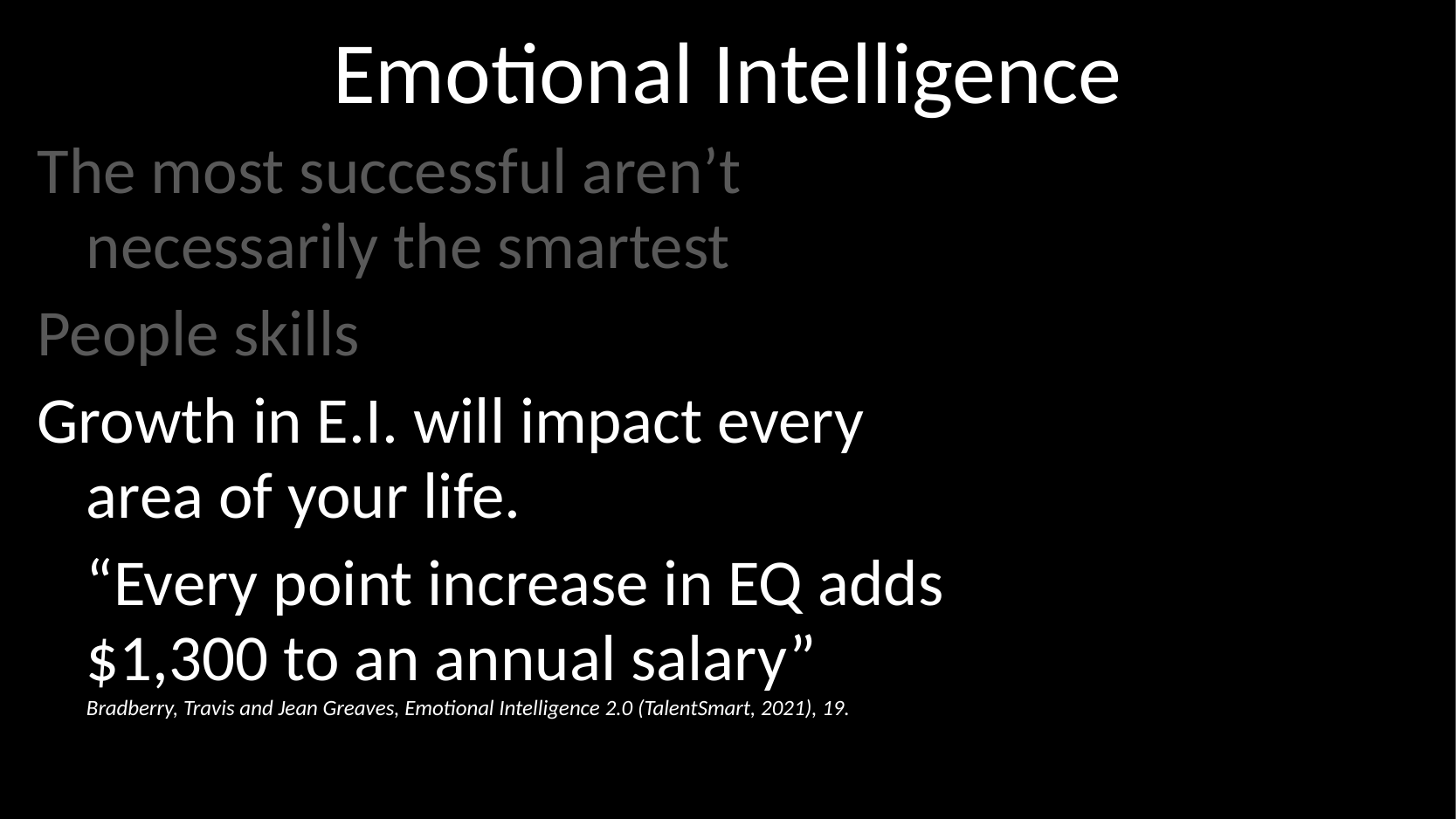

# Emotional Intelligence
The most successful aren’t necessarily the smartest
People skills
Growth in E.I. will impact every area of your life.
	“Every point increase in EQ adds $1,300 to an annual salary”
Bradberry, Travis and Jean Greaves, Emotional Intelligence 2.0 (TalentSmart, 2021), 19.